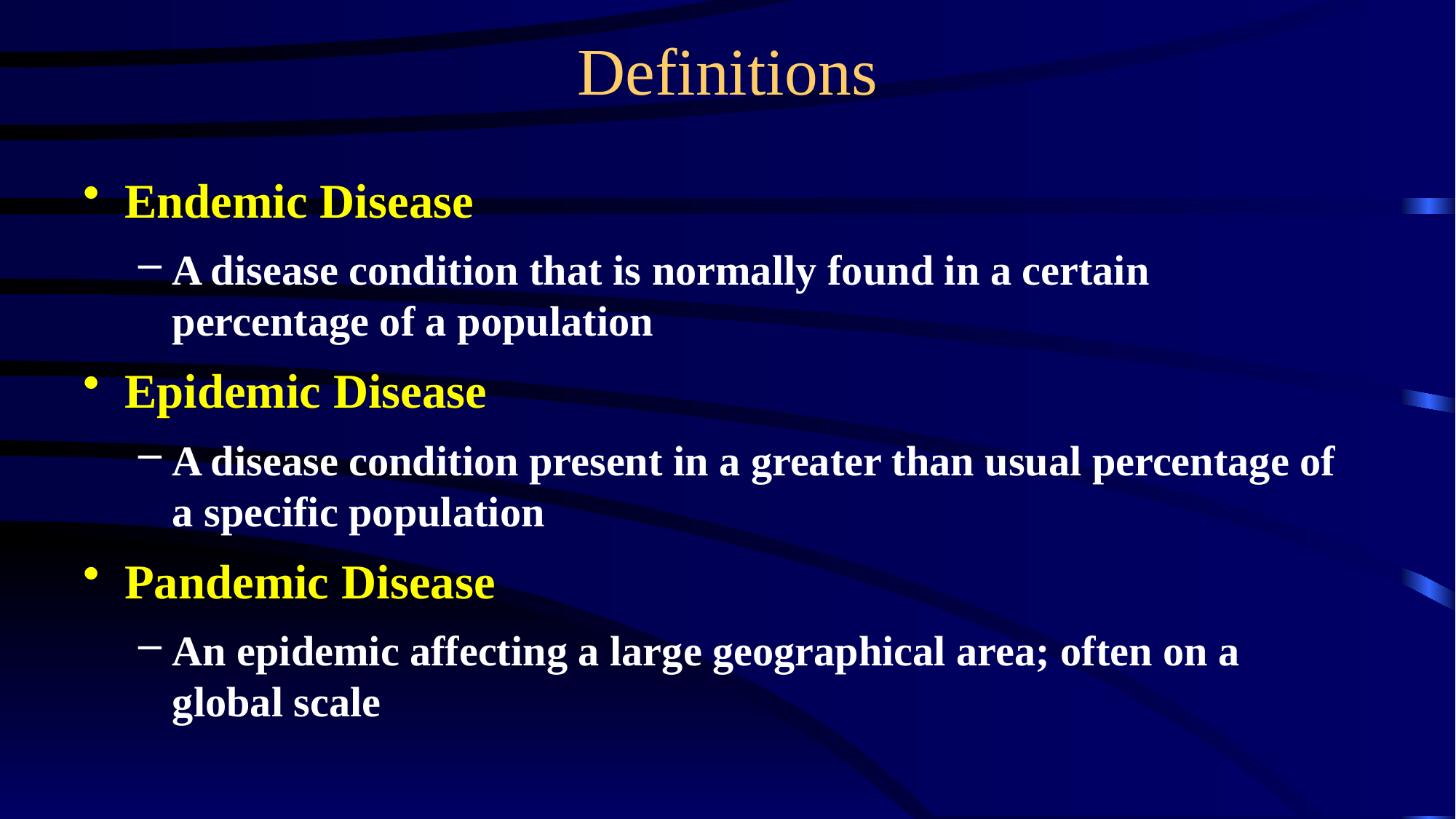

# Definitions
Endemic Disease
A disease condition that is normally found in a certain percentage of a population
Epidemic Disease
A disease condition present in a greater than usual percentage of a specific population
Pandemic Disease
An epidemic affecting a large geographical area; often on a global scale